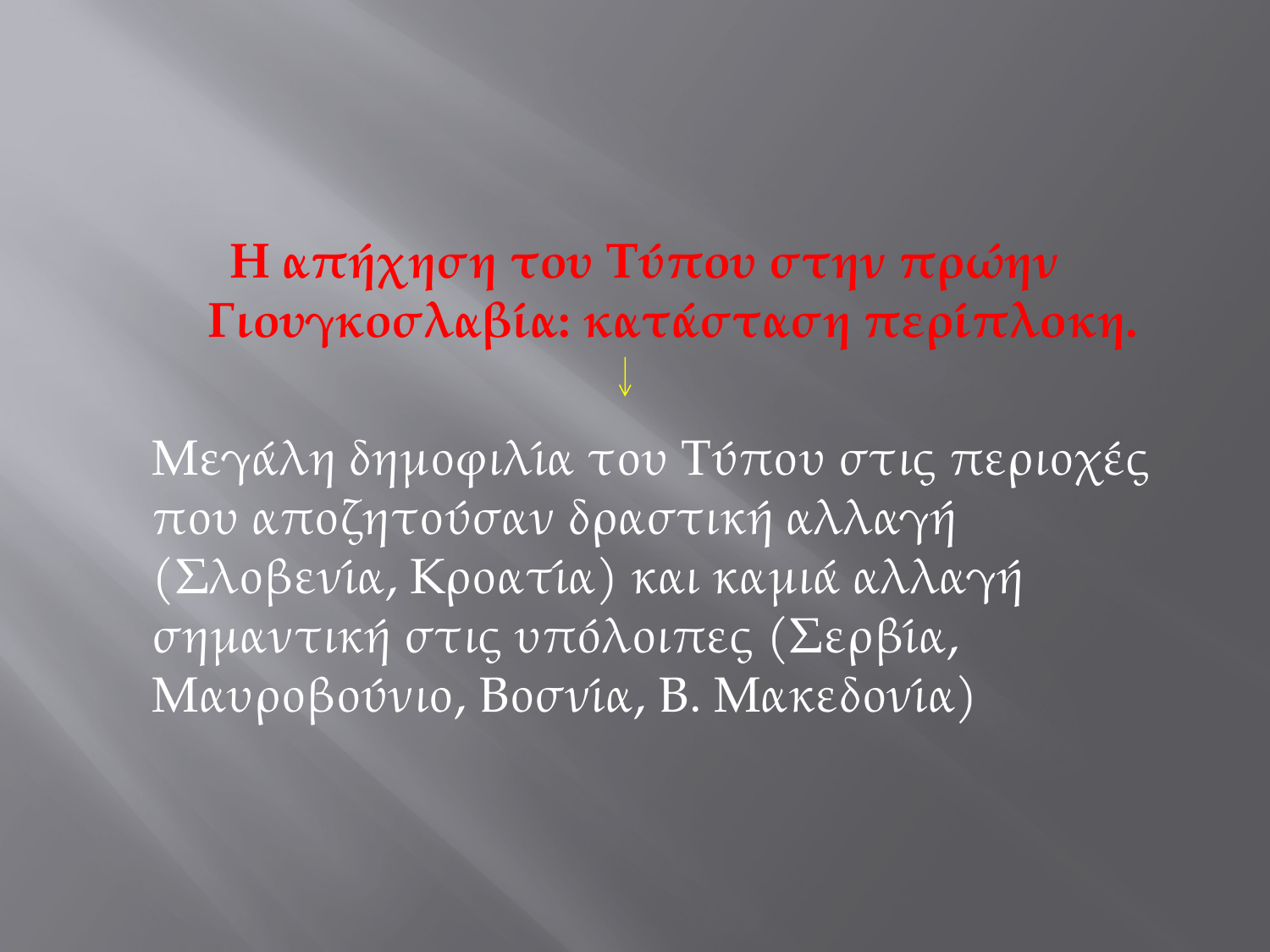

#
Η απήχηση του Τύπου στην πρώην Γιουγκοσλαβία: κατάσταση περίπλοκη.

	Μεγάλη δημοφιλία του Τύπου στις περιοχές που αποζητούσαν δραστική αλλαγή (Σλοβενία, Κροατία) και καμιά αλλαγή σημαντική στις υπόλοιπες (Σερβία, Μαυροβούνιο, Βοσνία, Β. Μακεδονία)